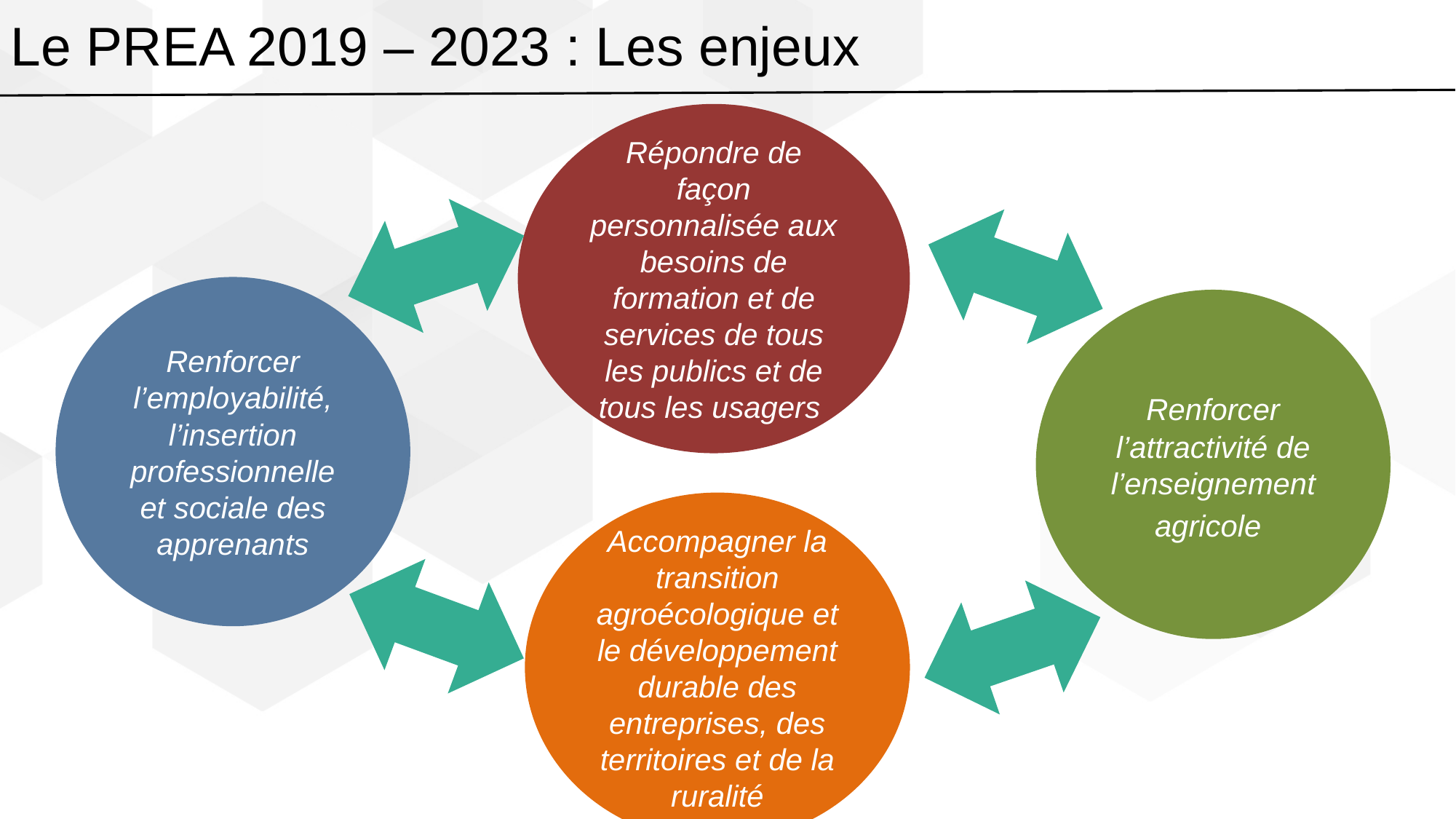

Le PREA 2019 – 2023 : Les enjeux

Répondre de façon personnalisée aux besoins de formation et de services de tous les publics et de tous les usagers

Renforcer l’employabilité, l’insertion professionnelle et sociale des apprenants

Renforcer l’attractivité de l’enseignement agricole
Accompagner la transition agroécologique et le développement durable des entreprises, des territoires et de la ruralité